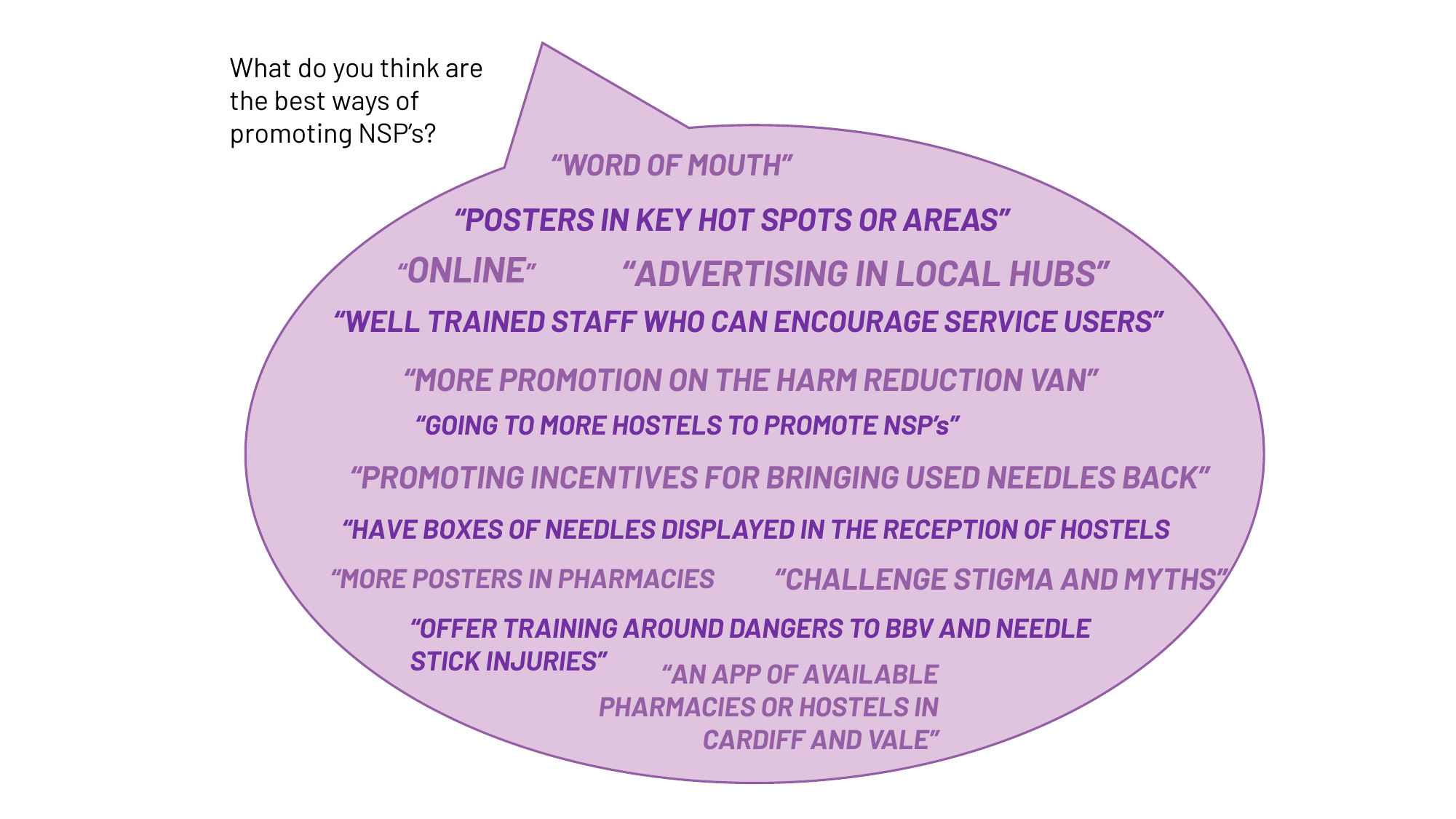

What do you think are the best ways of promoting NSP’s?

“WORD OF MOUTH”
“POSTERS IN KEY HOT SPOTS OR AREAS”
“ONLINE”
“ADVERTISING IN LOCAL HUBS”
“WELL TRAINED STAFF WHO CAN ENCOURAGE SERVICE USERS”
“MORE PROMOTION ON THE HARM REDUCTION VAN”
“GOING TO MORE HOSTELS TO PROMOTE NSP’s”
“PROMOTING INCENTIVES FOR BRINGING USED NEEDLES BACK”
“HAVE BOXES OF NEEDLES DISPLAYED IN THE RECEPTION OF HOSTELS
“CHALLENGE STIGMA AND MYTHS”
“MORE POSTERS IN PHARMACIES
“OFFER TRAINING AROUND DANGERS TO BBV AND NEEDLE STICK INJURIES”
“AN APP OF AVAILABLE PHARMACIES OR HOSTELS IN CARDIFF AND VALE”